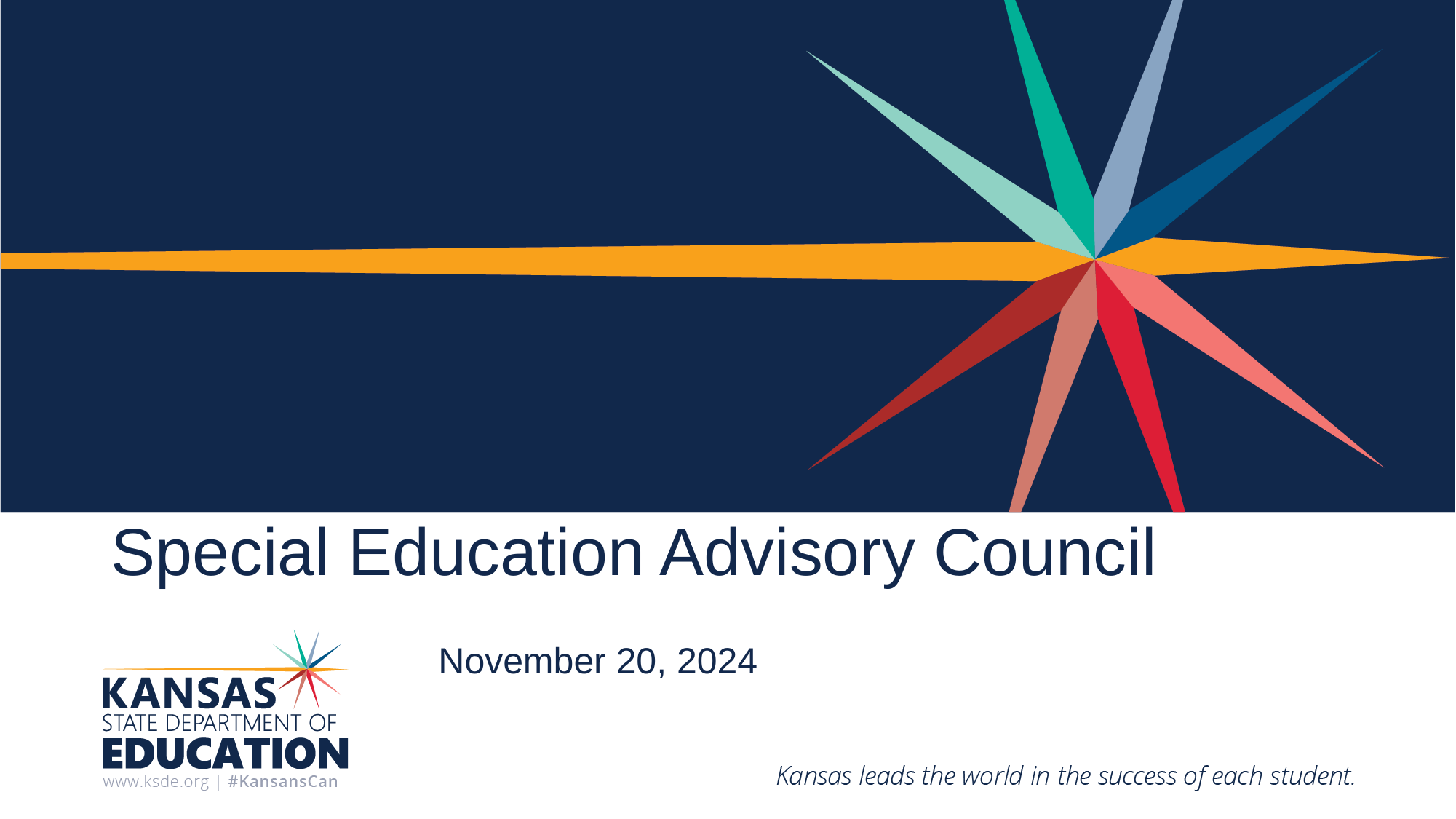

# Special Education Advisory Council
November 20, 2024